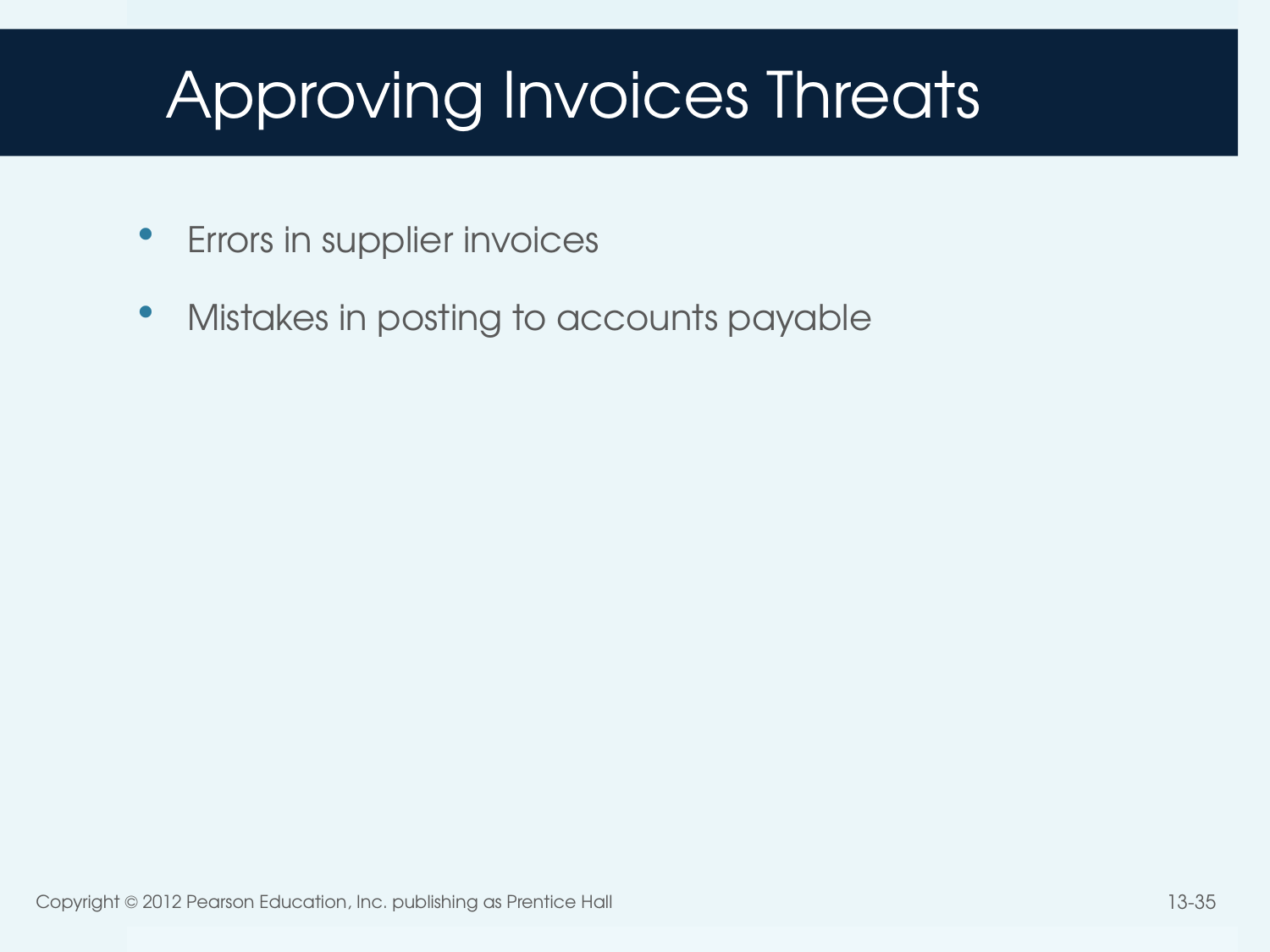

# Approving Invoices Threats
Errors in supplier invoices
Mistakes in posting to accounts payable
Copyright © 2012 Pearson Education, Inc. publishing as Prentice Hall
13-35